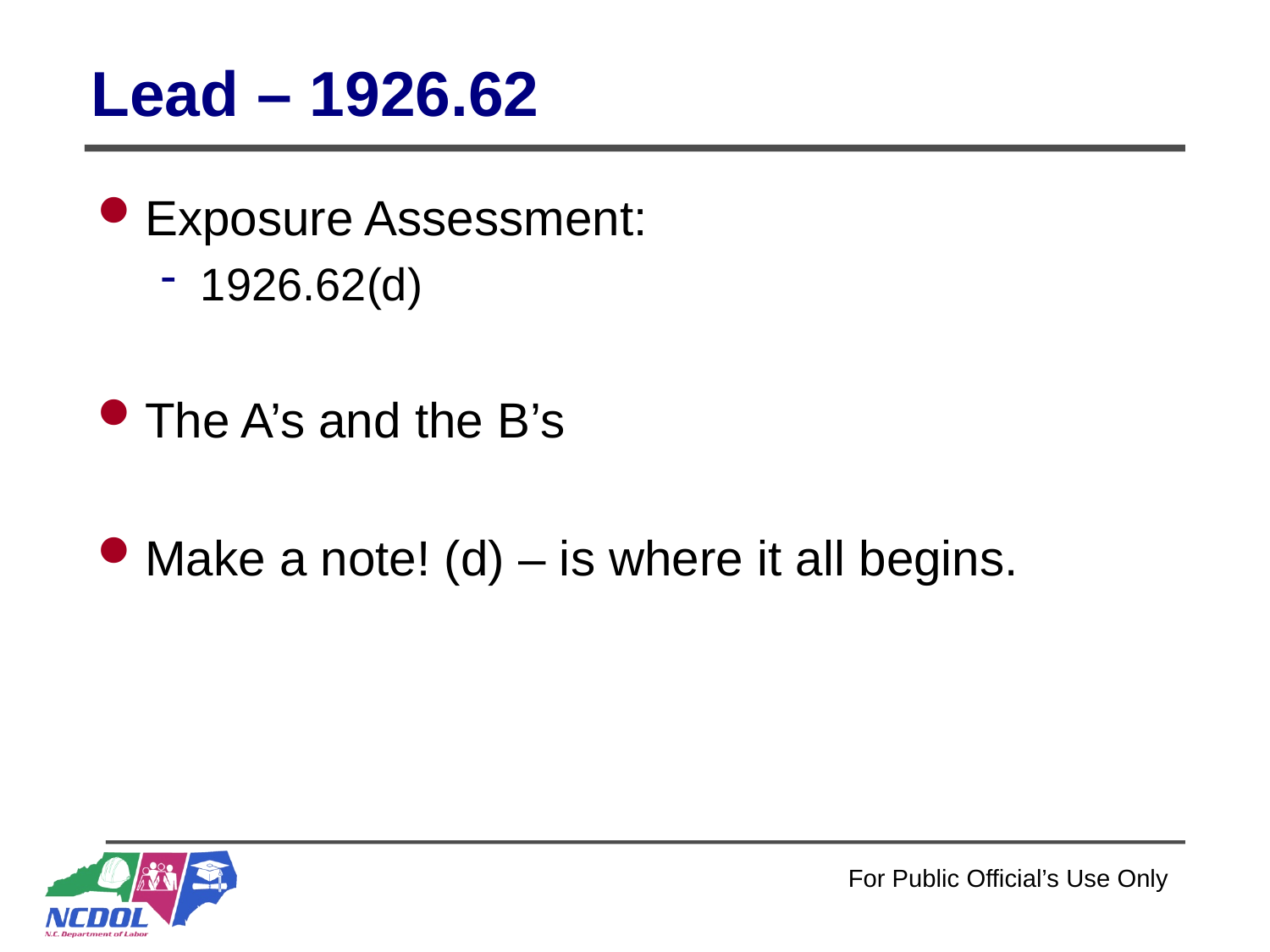

# Lead – 1926.62
Exposure Assessment:
1926.62(d)

The A’s and the B’s

Make a note! (d) – is where it all begins.